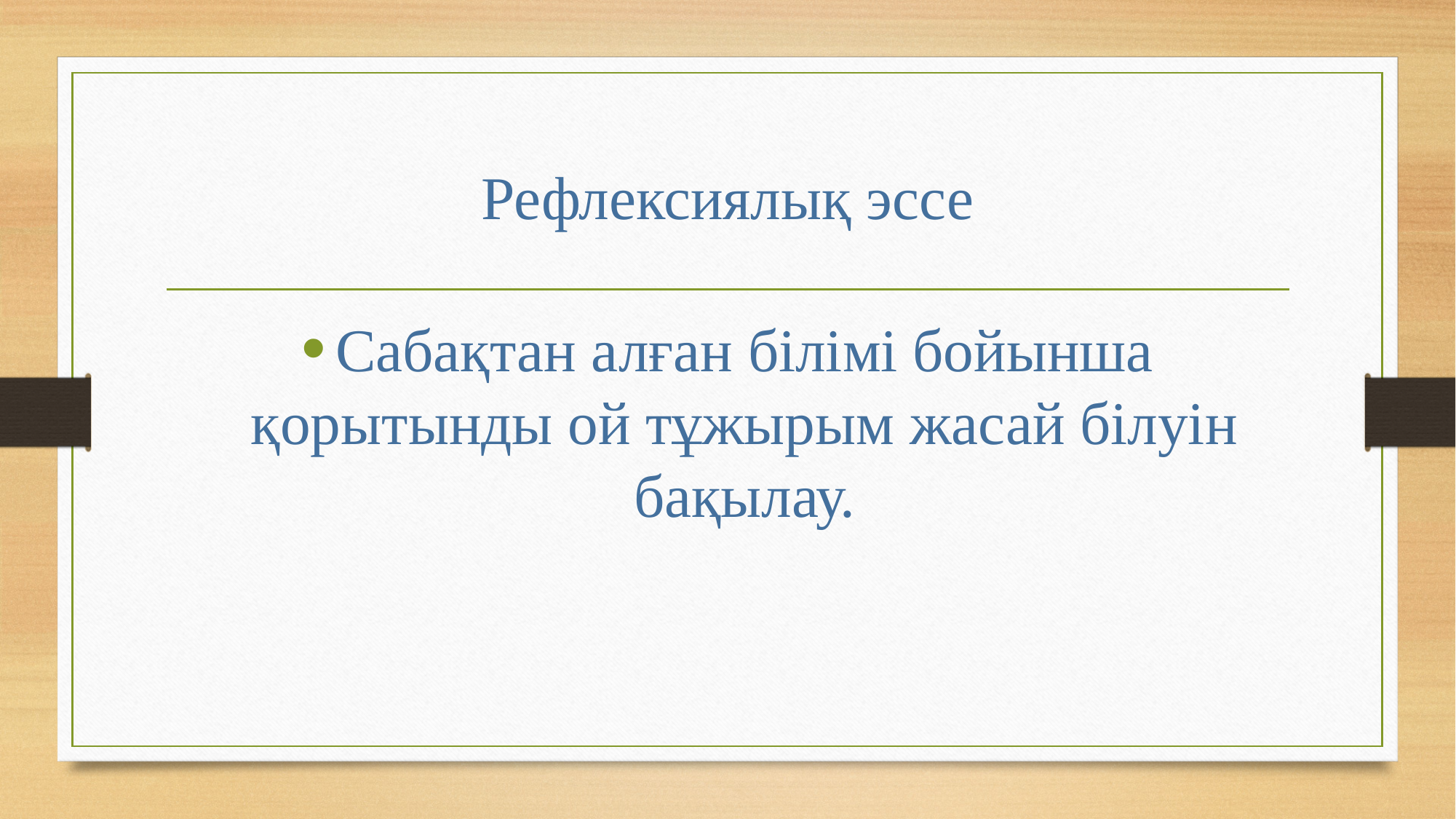

# Рефлексиялық эссе
Сабақтан алған білімі бойынша қорытынды ой тұжырым жасай білуін бақылау.